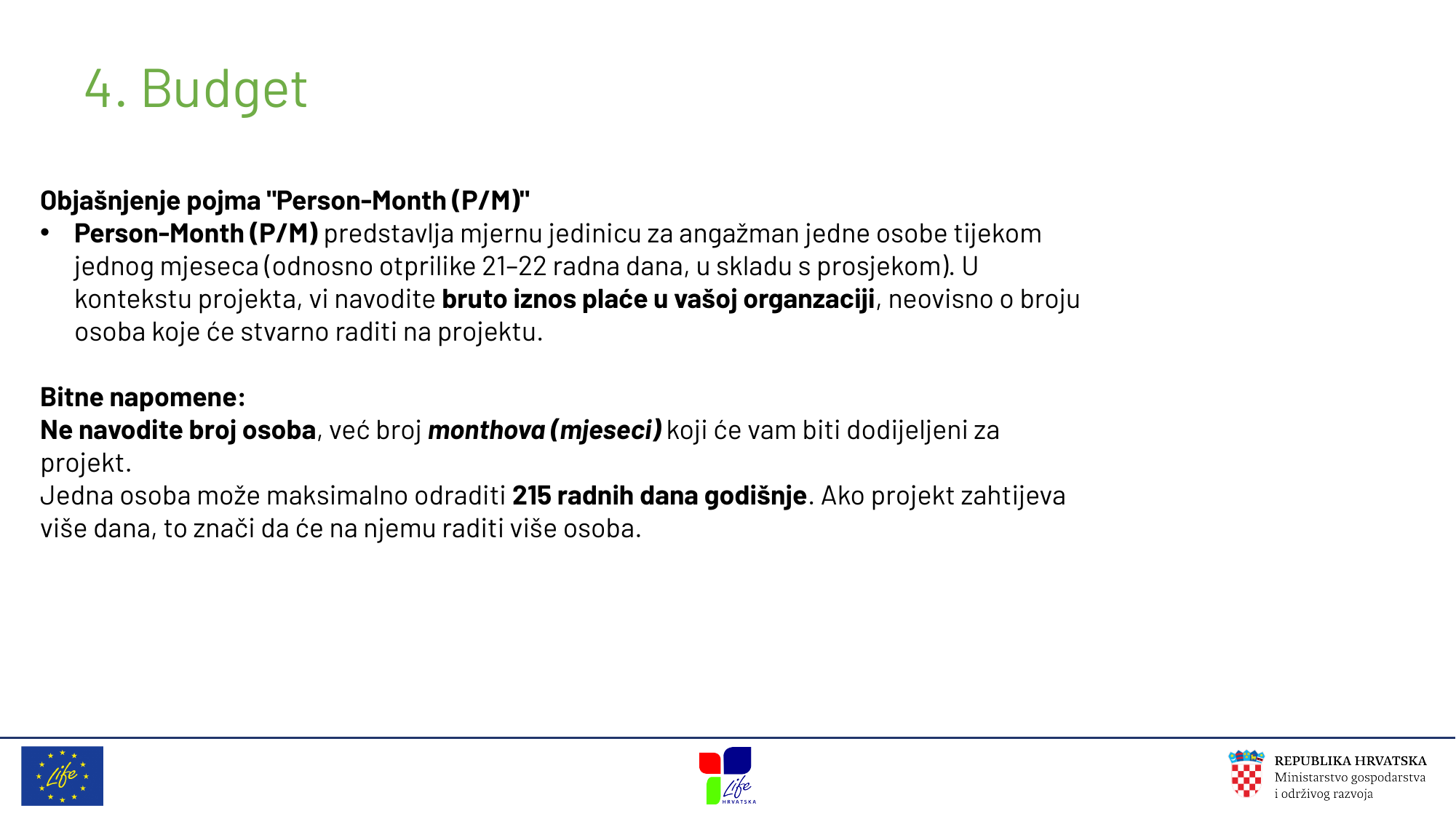

4. Budget

Objašnjenje pojma "Person-Month (P/M)"
Person-Month (P/M) predstavlja mjernu jedinicu za angažman jedne osobe tijekom jednog mjeseca (odnosno otprilike 21–22 radna dana, u skladu s prosjekom). U kontekstu projekta, vi navodite bruto iznos plaće u vašoj organzaciji, neovisno o broju osoba koje će stvarno raditi na projektu.

Bitne napomene:
Ne navodite broj osoba, već broj monthova (mjeseci) koji će vam biti dodijeljeni za projekt.
Jedna osoba može maksimalno odraditi 215 radnih dana godišnje. Ako projekt zahtijeva više dana, to znači da će na njemu raditi više osoba.